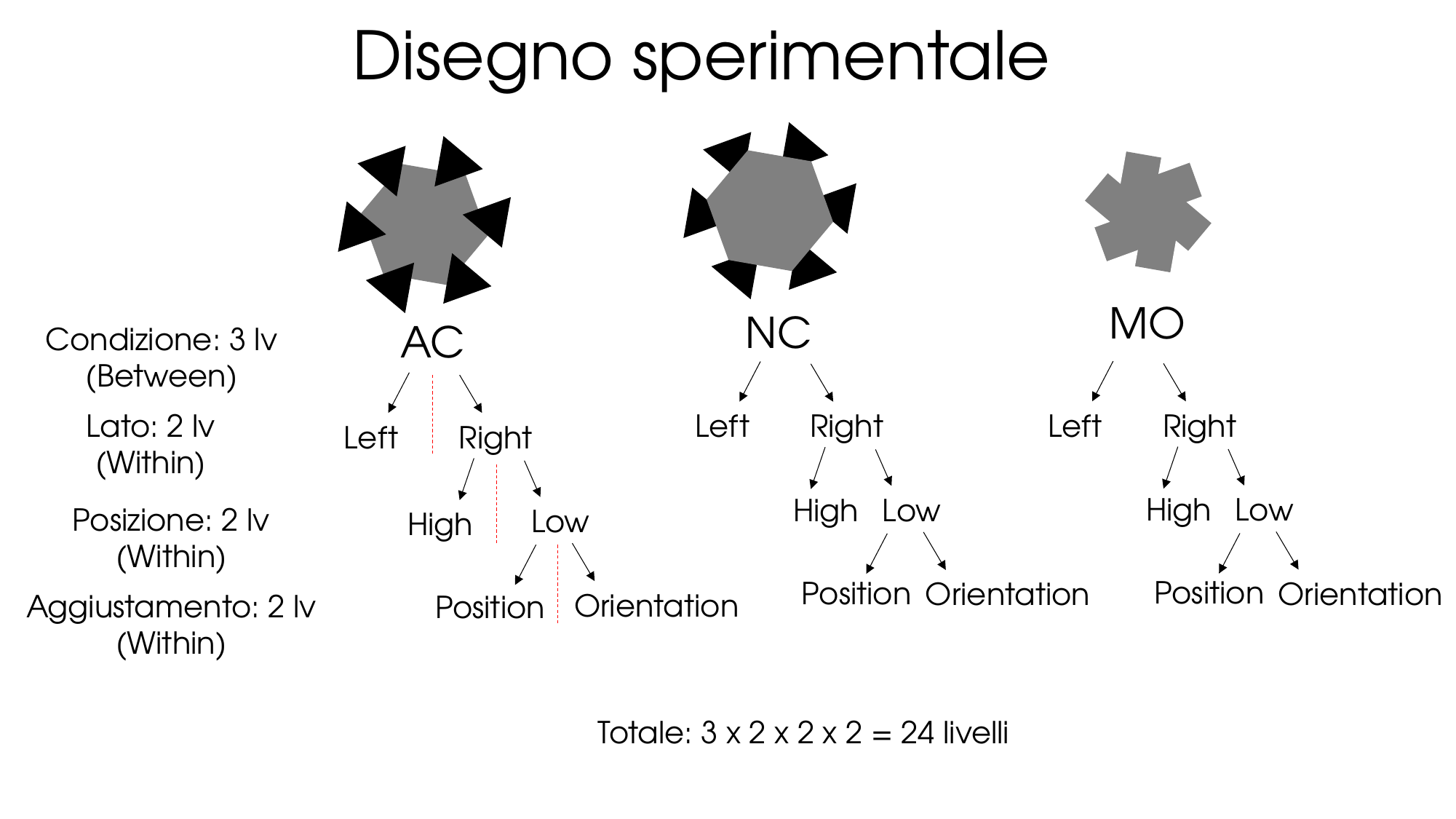

# Disegno sperimentale

MO
NC
AC
Condizione: 3 lv
(Between)
Lato: 2 lv
(Within)
Left
Right
Left
Right
Left
Right
High
Low
High
Low
Posizione: 2 lv
(Within)
Low
High
Position
Position
Orientation
Orientation
Orientation
Aggiustamento: 2 lv
(Within)
Position
Totale: 3 x 2 x 2 x 2 = 24 livelli